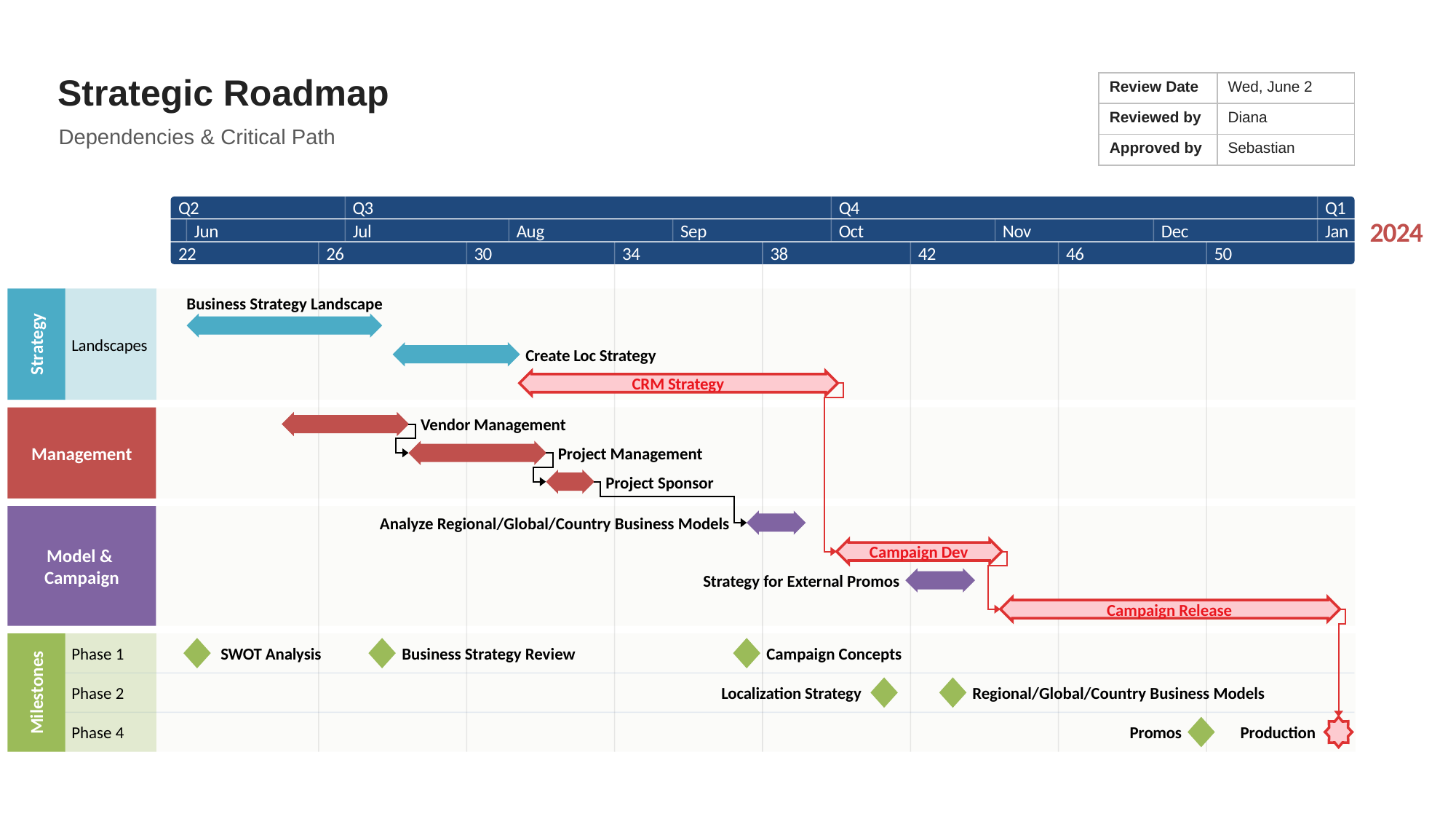

Strategic Roadmap
| Review Date | Wed, June 2 |
| --- | --- |
| Reviewed by | Diana |
| Approved by | Sebastian |
Dependencies & Critical Path
Q2
Q3
Q4
Q1

2024
Jun
Jul
Aug
Sep
Oct
Nov
Dec
Jan

22
26
30
34
38
42
46
50

Business Strategy Landscape

Landscapes
Strategy

Create Loc Strategy

CRM Strategy

Vendor Management

Management
Project Management

Project Sponsor

Analyze Regional/Global/Country Business Models

Campaign Dev
Model &
Campaign

Strategy for External Promos

Campaign Release

Phase 1
 SWOT Analysis
Business Strategy Review
Campaign Concepts

Milestones
Phase 2
Localization Strategy
Regional/Global/Country Business Models

Phase 4
Promos
Production